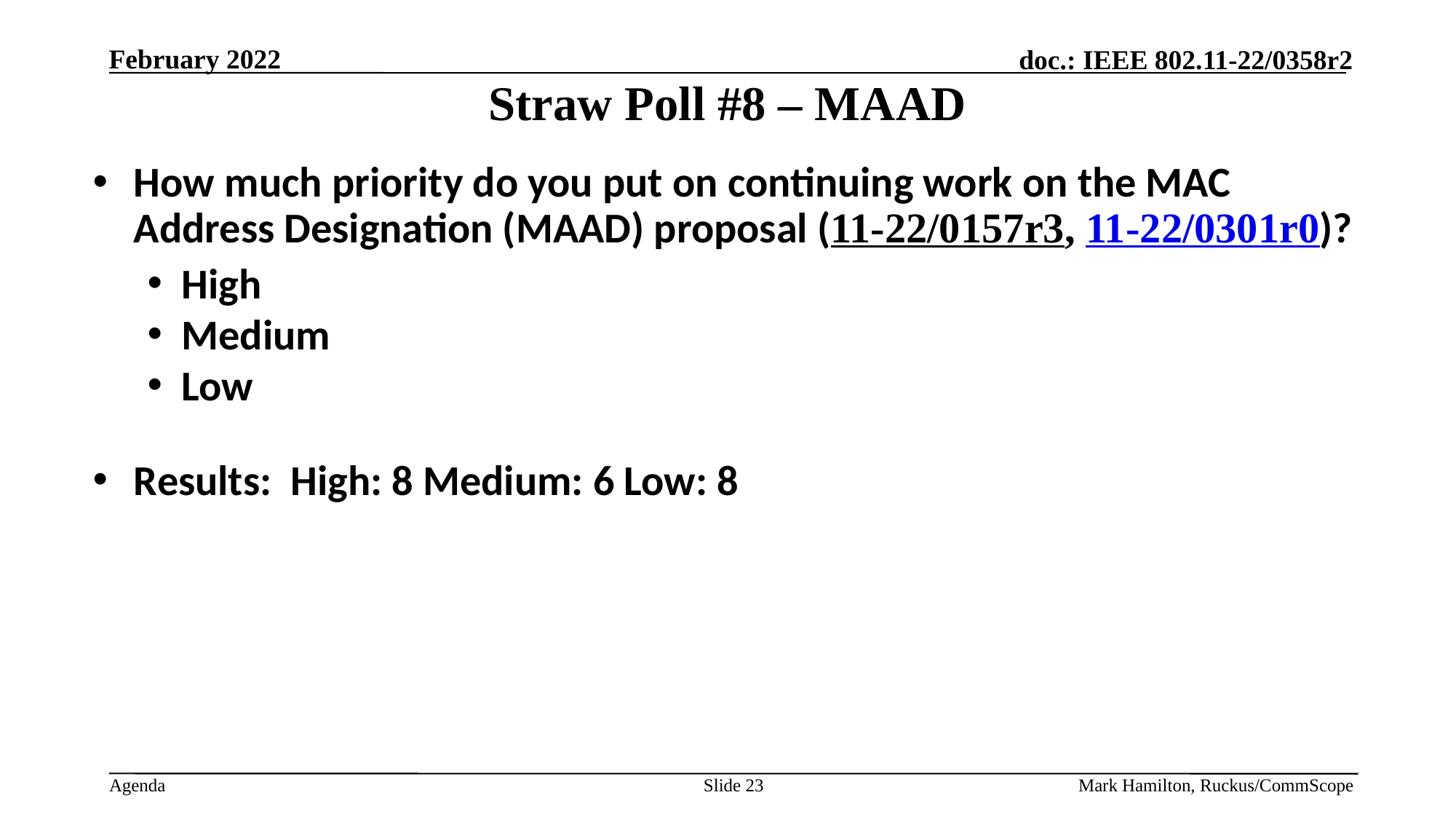

# Straw Poll #8 – MAAD
How much priority do you put on continuing work on the MAC Address Designation (MAAD) proposal (11-22/0157r3, 11-22/0301r0)?
High
Medium
Low

Results:  High: 8 Medium: 6 Low: 8
Slide 23